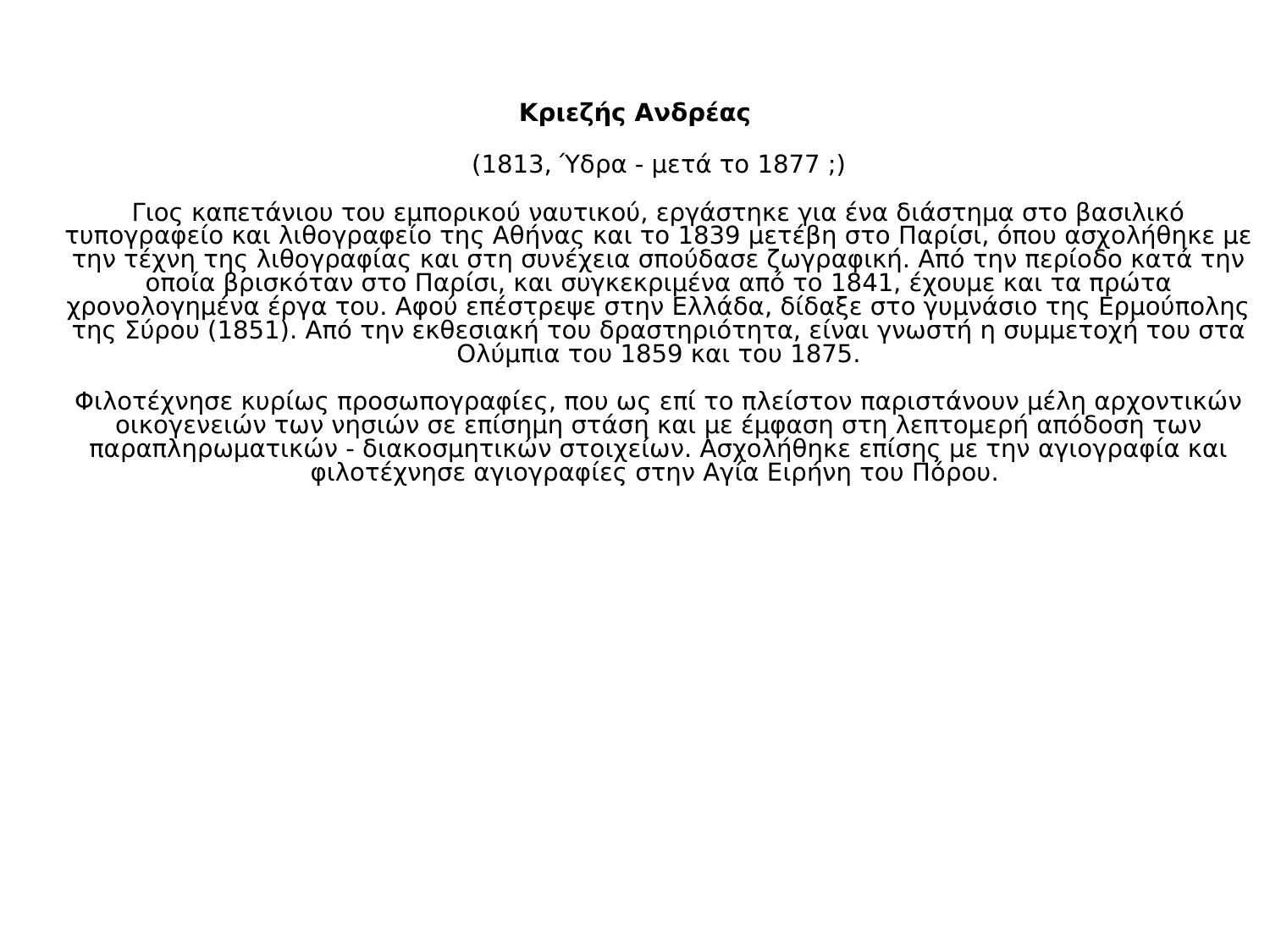

Κριεζής Ανδρέας
(1813, Ύδρα - μετά το 1877 ;)
Γιος καπετάνιου του εμπορικού ναυτικού, εργάστηκε για ένα διάστημα στο βασιλικό τυπογραφείο και λιθογραφείο της Αθήνας και το 1839 μετέβη στο Παρίσι, όπου ασχολήθηκε με την τέχνη της λιθογραφίας και στη συνέχεια σπούδασε ζωγραφική. Από την περίοδο κατά την οποία βρισκόταν στο Παρίσι, και συγκεκριμένα από το 1841, έχουμε και τα πρώτα χρονολογημένα έργα του. Αφού επέστρεψε στην Ελλάδα, δίδαξε στο γυμνάσιο της Ερμούπολης της Σύρου (1851). Από την εκθεσιακή του δραστηριότητα, είναι γνωστή η συμμετοχή του στα Ολύμπια του 1859 και του 1875.
Φιλοτέχνησε κυρίως προσωπογραφίες, που ως επί το πλείστον παριστάνουν μέλη αρχοντικών οικογενειών των νησιών σε επίσημη στάση και με έμφαση στη λεπτομερή απόδοση των παραπληρωματικών - διακοσμητικών στοιχείων. Ασχολήθηκε επίσης με την αγιογραφία και φιλοτέχνησε αγιογραφίες στην Αγία Ειρήνη του Πόρου.